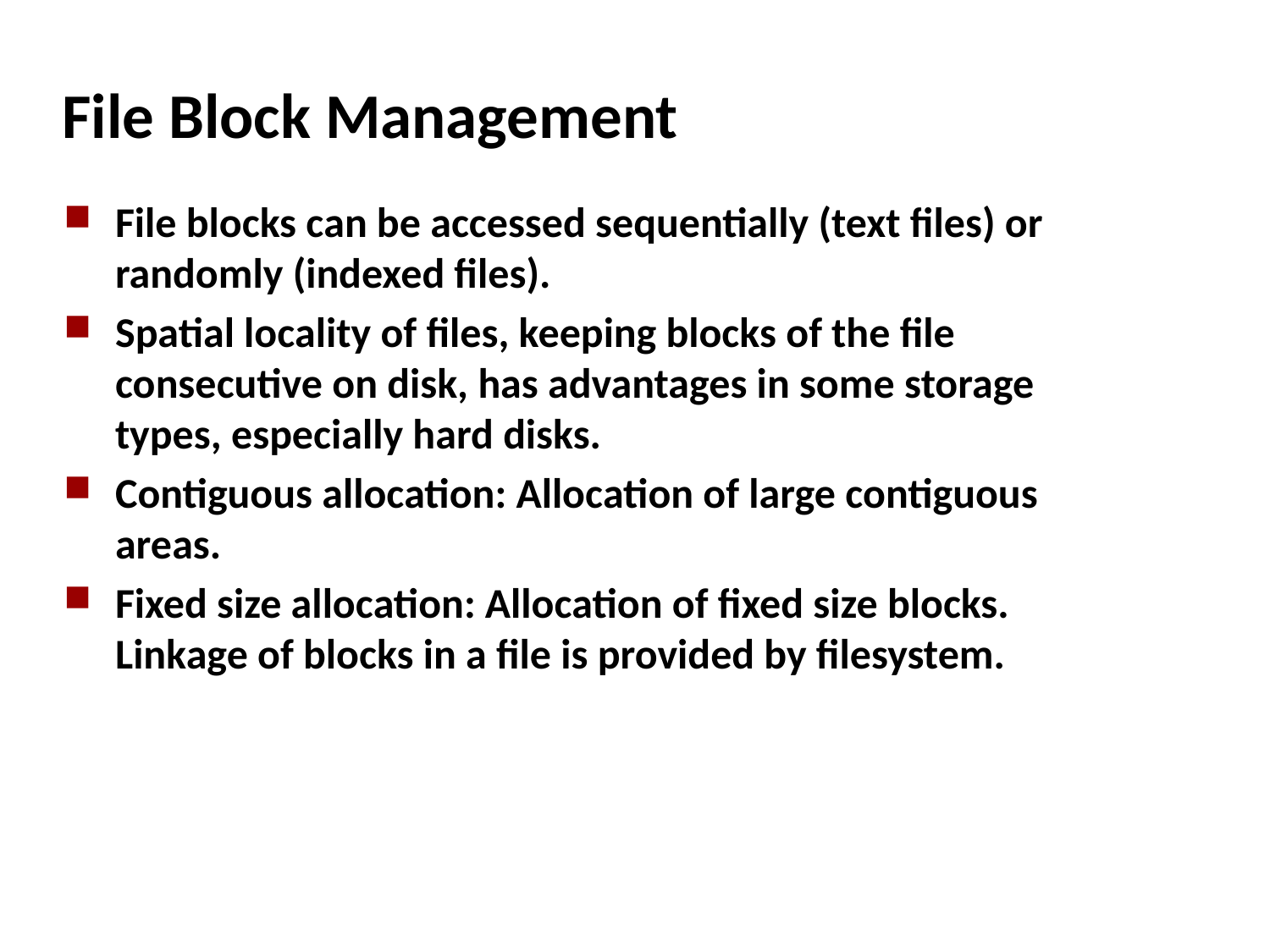

File Block Management
File blocks can be accessed sequentially (text files) or randomly (indexed files).
Spatial locality of files, keeping blocks of the file consecutive on disk, has advantages in some storage types, especially hard disks.
Contiguous allocation: Allocation of large contiguous areas.
Fixed size allocation: Allocation of fixed size blocks. Linkage of blocks in a file is provided by filesystem.